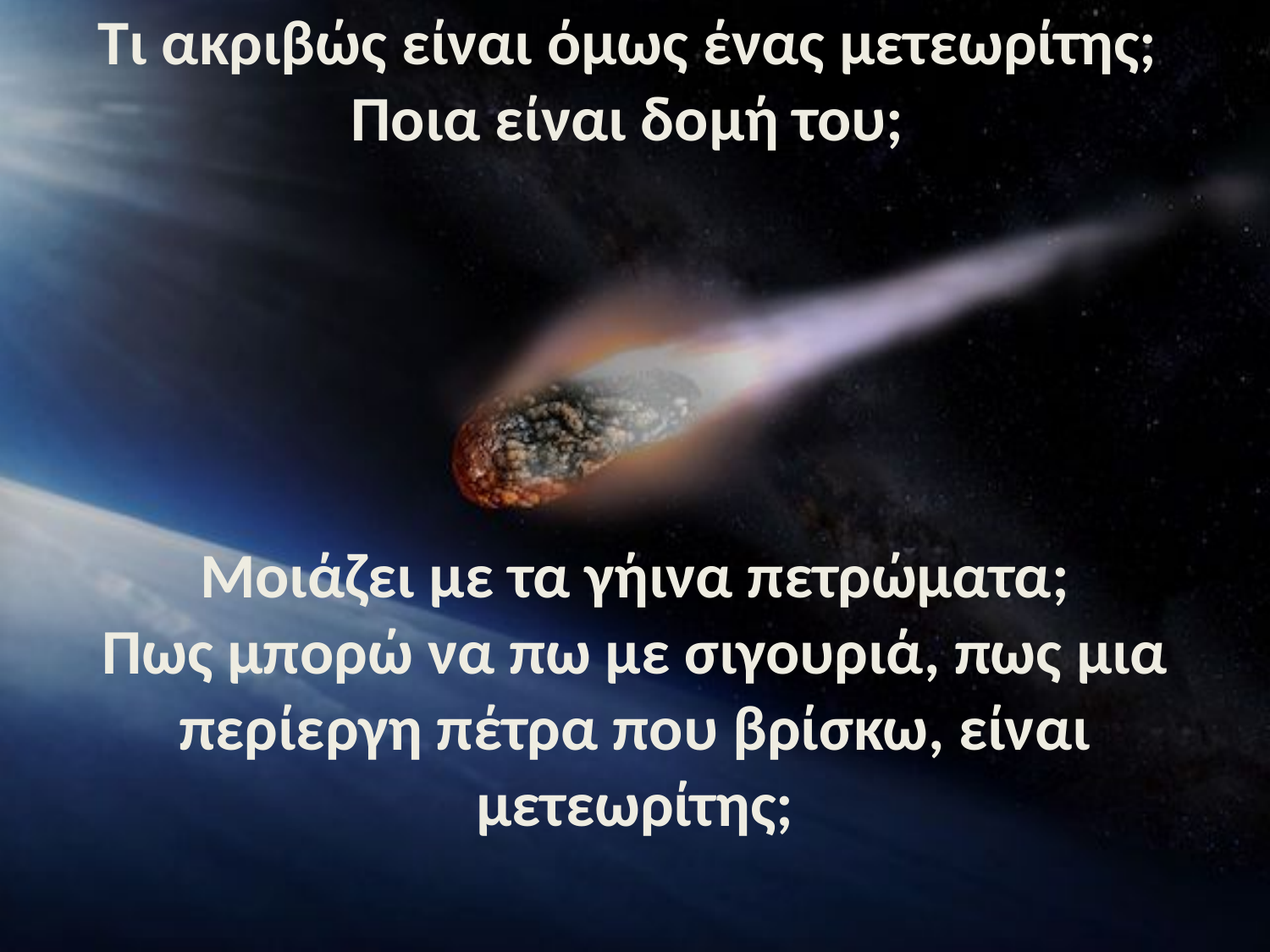

# Τι ακριβώς είναι όμως ένας μετεωρίτης; Ποια είναι δομή του; Μοιάζει με τα γήινα πετρώματα; Πως μπορώ να πω με σιγουριά, πως μια περίεργη πέτρα που βρίσκω, είναι μετεωρίτης;